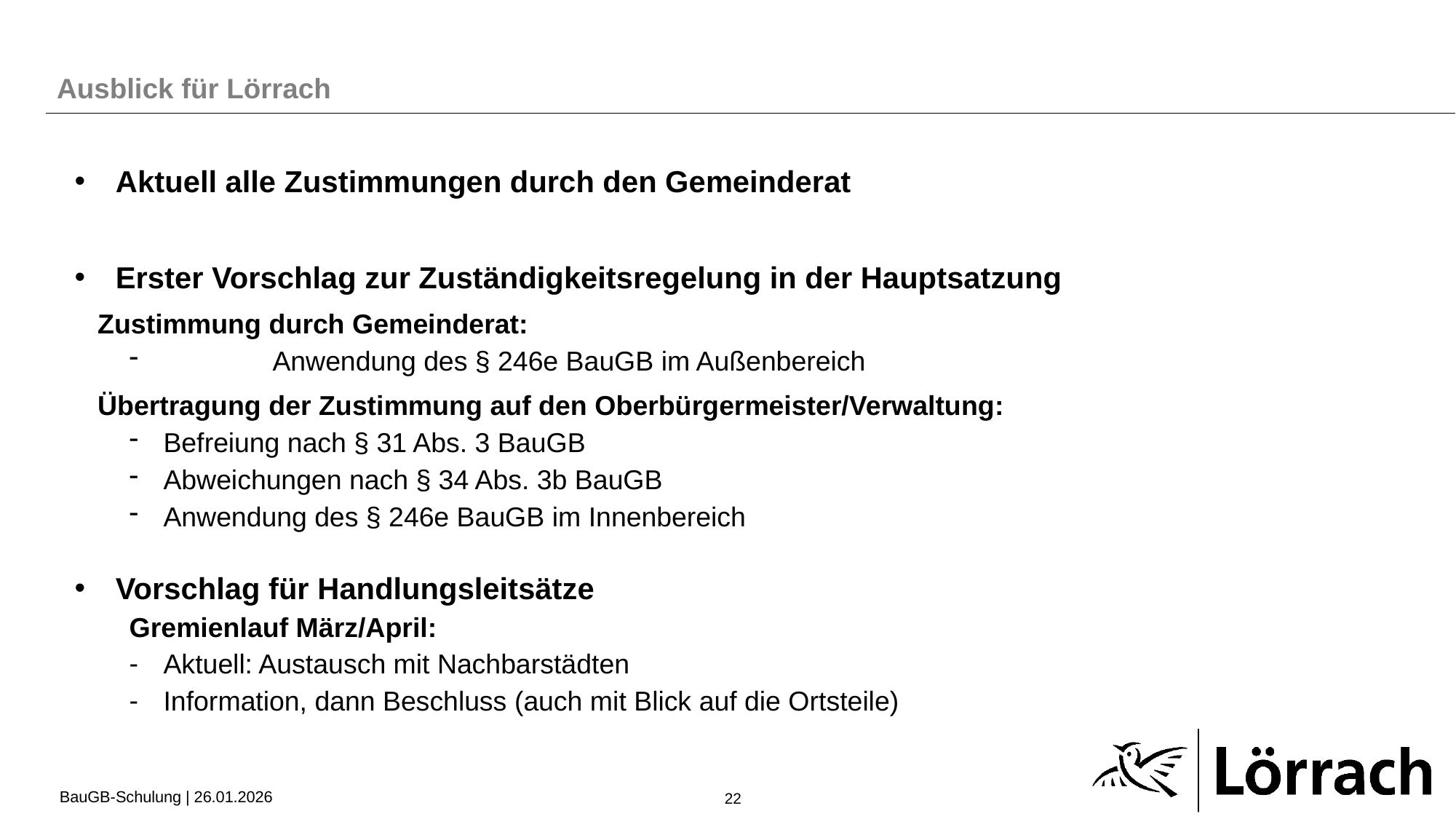

Ausblick für Lörrach

Aktuell alle Zustimmungen durch den Gemeinderat

Erster Vorschlag zur Zuständigkeitsregelung in der Hauptsatzung
   Zustimmung durch Gemeinderat:
	Anwendung des § 246e BauGB im Außenbereich
   Übertragung der Zustimmung auf den Oberbürgermeister/Verwaltung:
Befreiung nach § 31 Abs. 3 BauGB
Abweichungen nach § 34 Abs. 3b BauGB
Anwendung des § 246e BauGB im Innenbereich

Vorschlag für Handlungsleitsätze
Gremienlauf März/April:
Aktuell: Austausch mit Nachbarstädten
Information, dann Beschluss (auch mit Blick auf die Ortsteile)